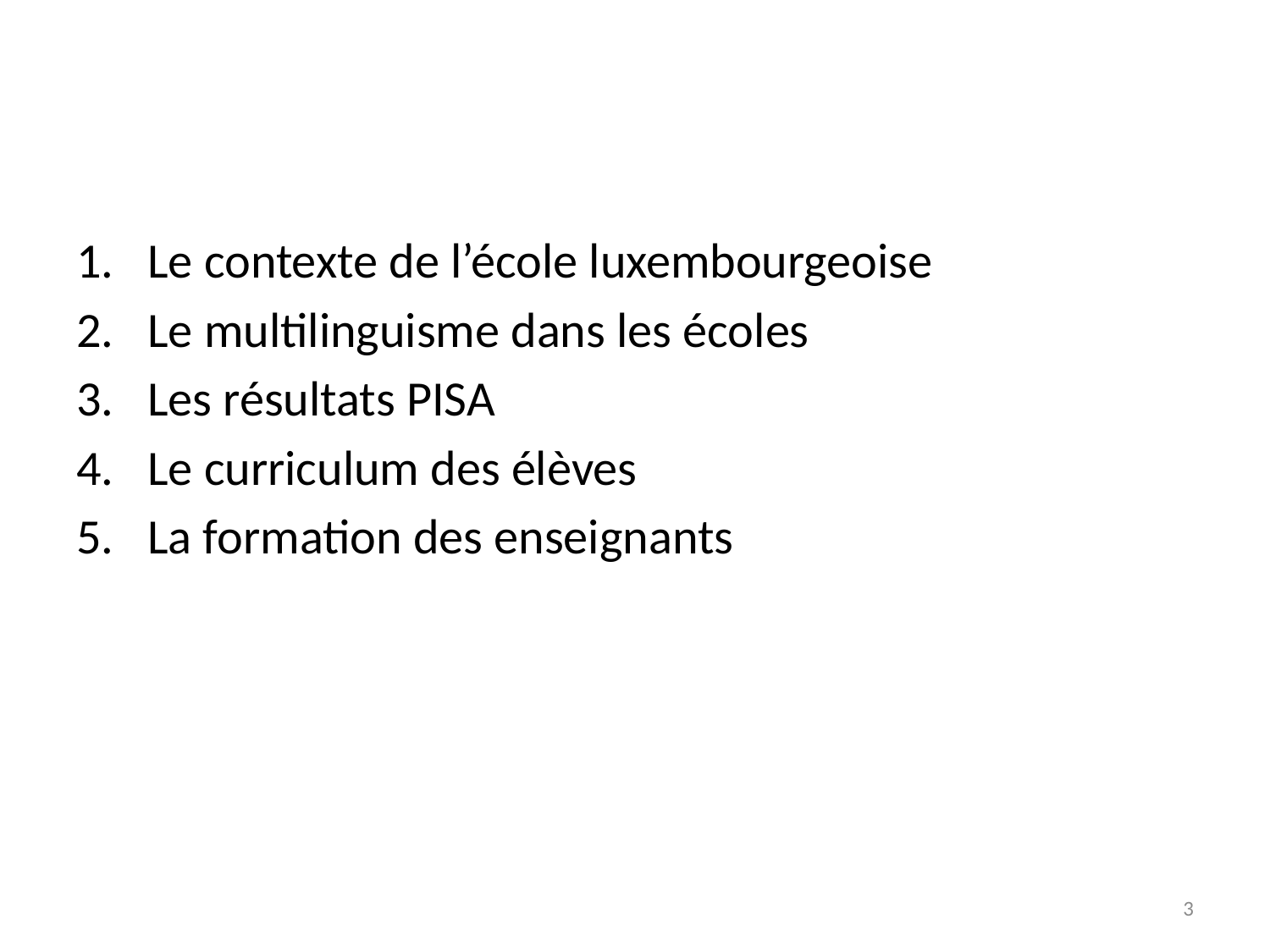

#
Le contexte de l’école luxembourgeoise
Le multilinguisme dans les écoles
Les résultats PISA
Le curriculum des élèves
La formation des enseignants
3